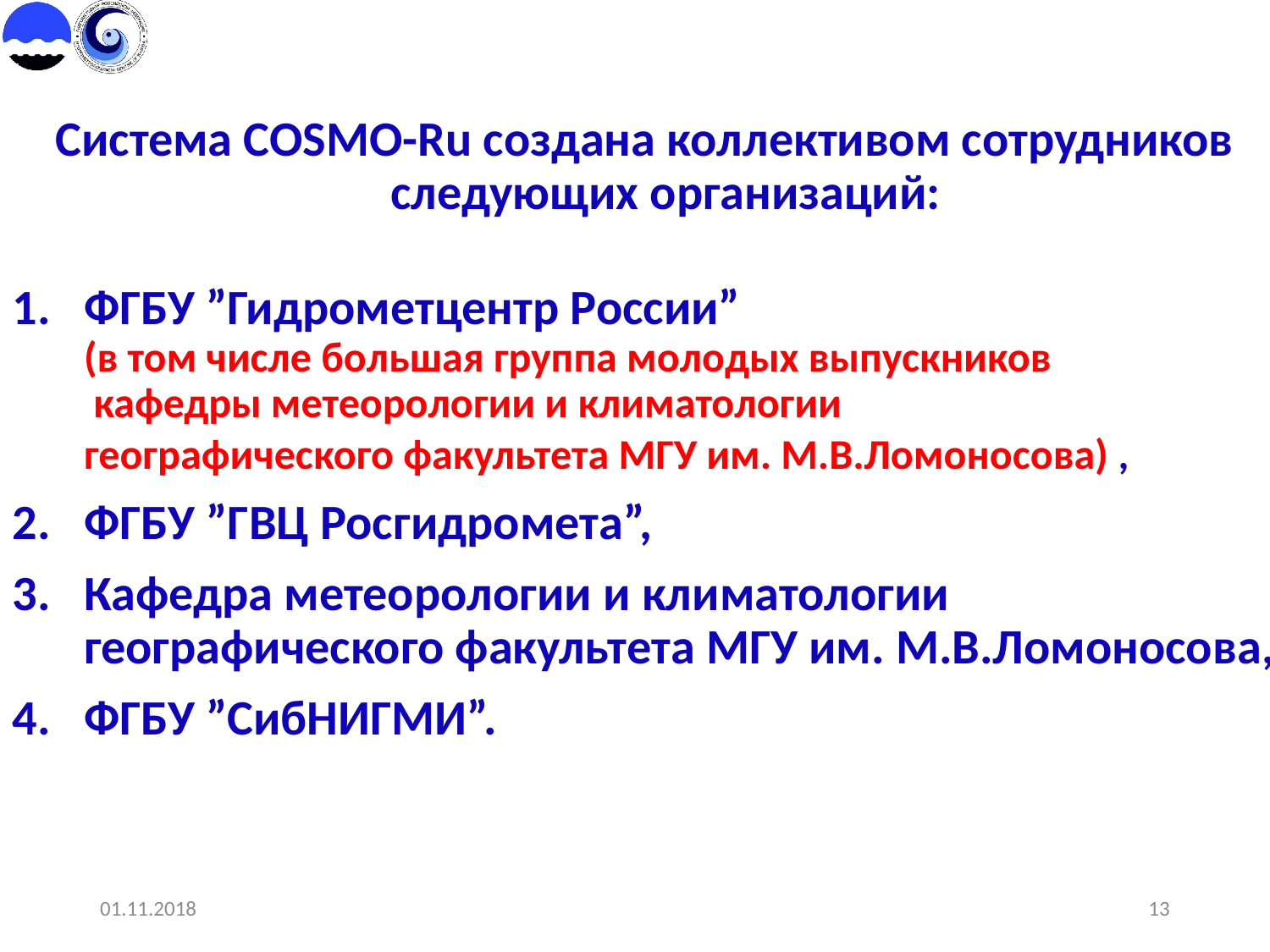

Система COSMO-Ru создана коллективом сотрудников  следующих организаций:

ФГБУ ”Гидрометцентр России”
(в том числе большая группа молодых выпускников
 кафедры метеорологии и климатологии
географического факультета МГУ им. М.В.Ломоносова) ,
ФГБУ ”ГВЦ Росгидромета”,
Кафедра метеорологии и климатологии географического факультета МГУ им. М.В.Ломоносова,
ФГБУ ”СибНИГМИ”.

01.11.2018
13